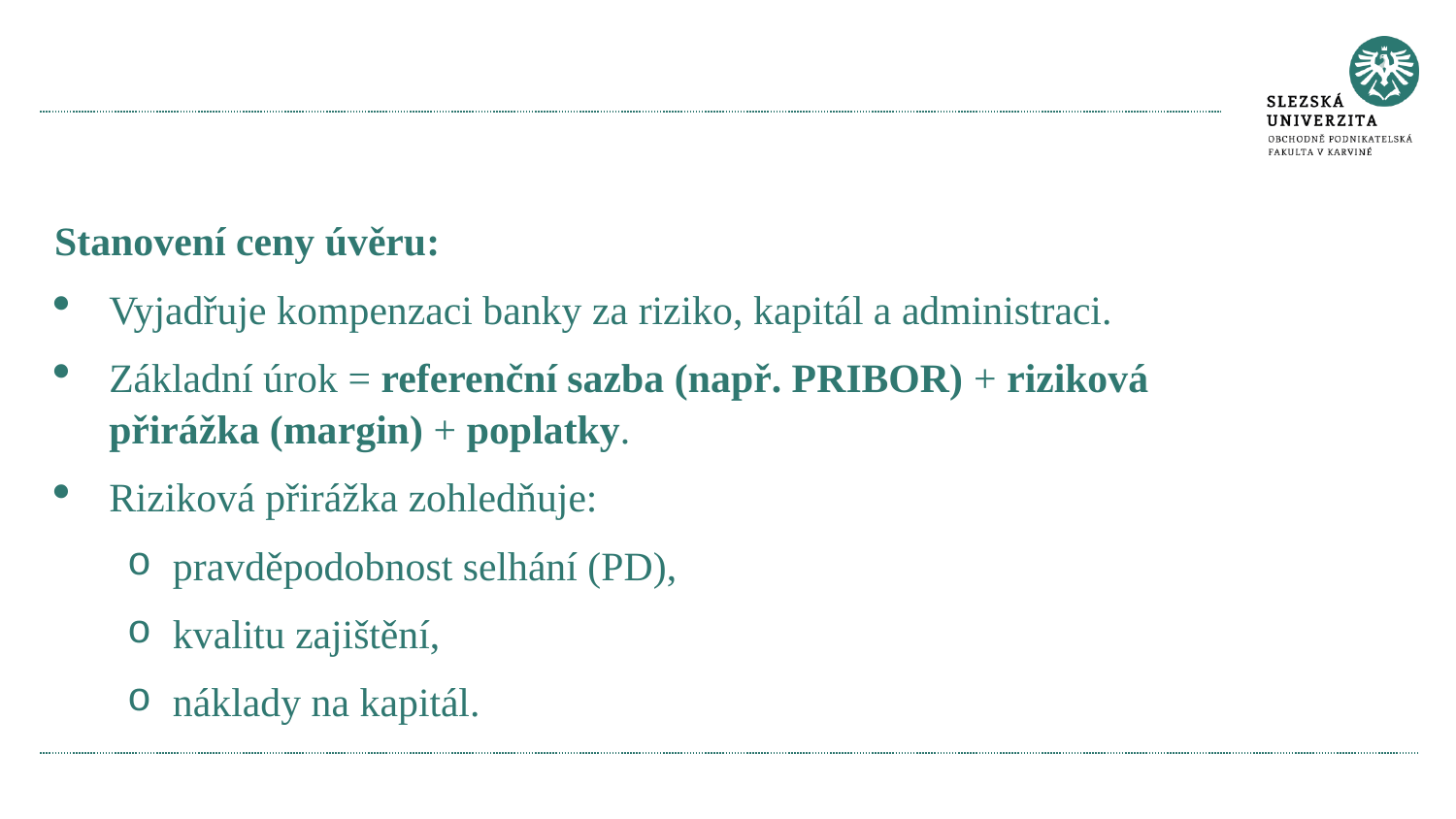

#
Stanovení ceny úvěru:
Vyjadřuje kompenzaci banky za riziko, kapitál a administraci.
Základní úrok = referenční sazba (např. PRIBOR) + riziková přirážka (margin) + poplatky.
Riziková přirážka zohledňuje:
pravděpodobnost selhání (PD),
kvalitu zajištění,
náklady na kapitál.